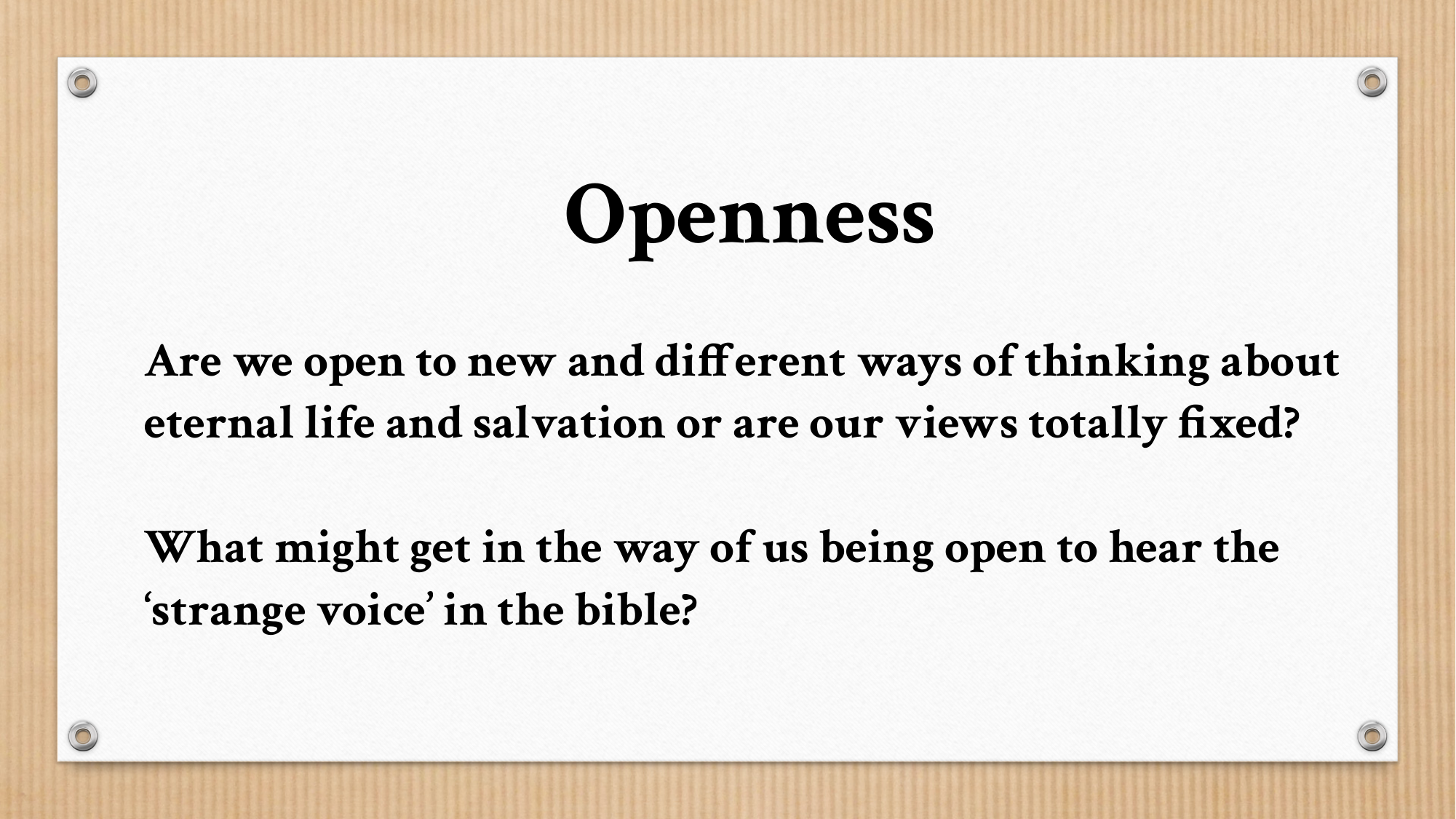

Openness

Are we open to new and different ways of thinking about eternal life and salvation or are our views totally fixed?

What might get in the way of us being open to hear the ‘strange voice’ in the bible?